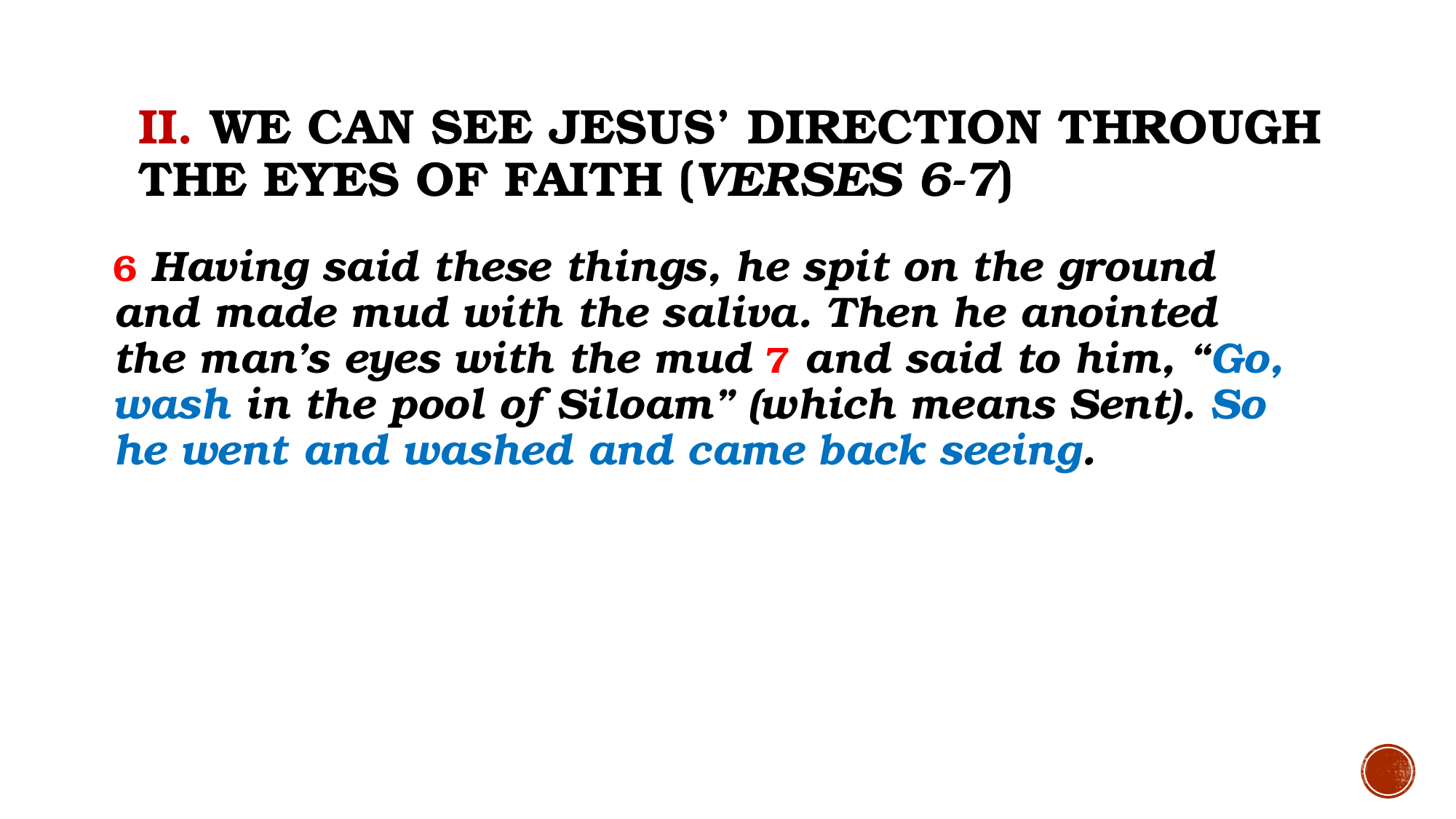

# II. We can see Jesus’ direction through the eyes of faith (verses 6-7)
6 Having said these things, he spit on the ground and made mud with the saliva. Then he anointed the man’s eyes with the mud 7 and said to him, “Go, wash in the pool of Siloam” (which means Sent). So he went and washed and came back seeing.